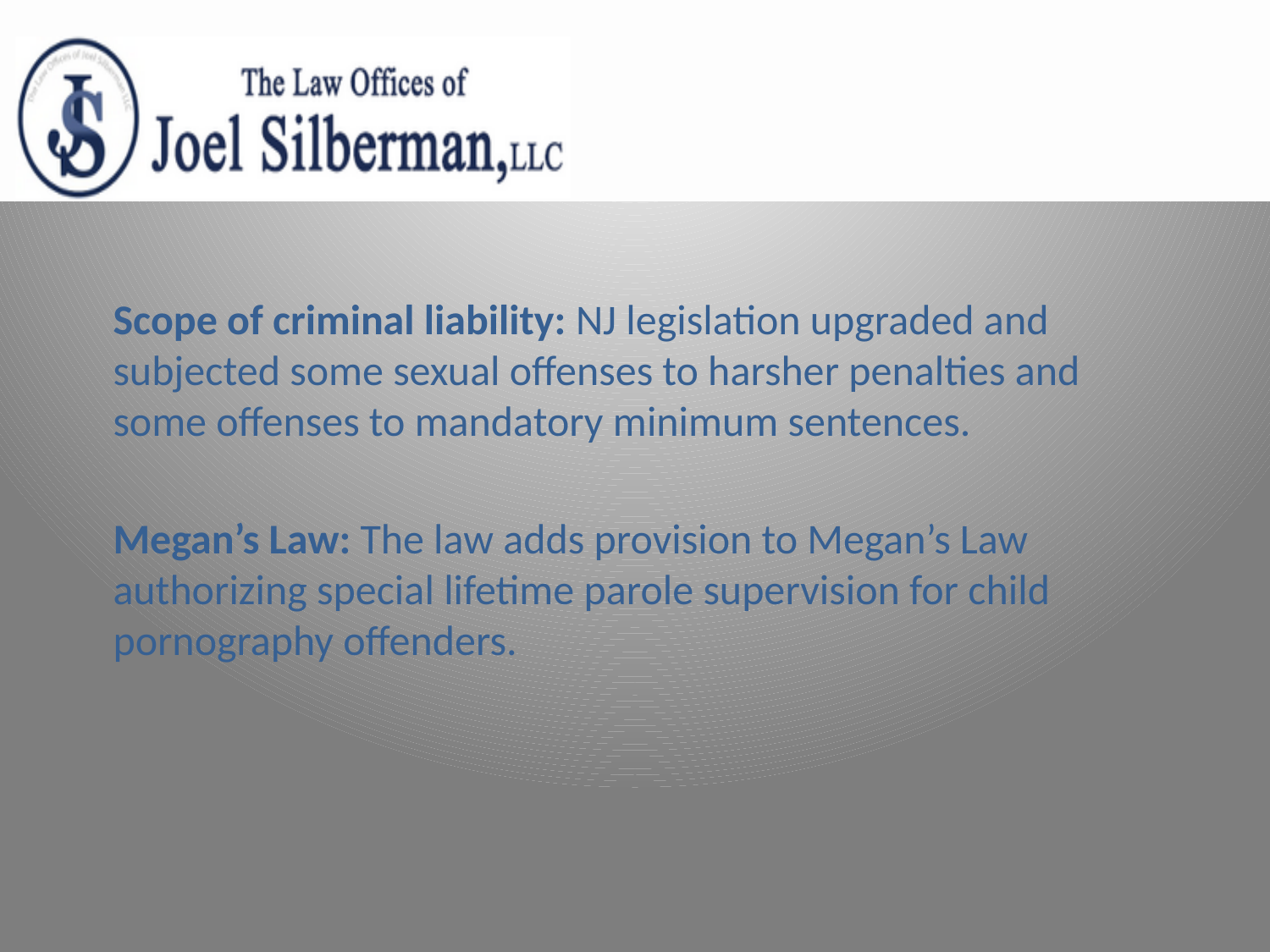

Scope of criminal liability: NJ legislation upgraded and subjected some sexual offenses to harsher penalties and some offenses to mandatory minimum sentences.

Megan’s Law: The law adds provision to Megan’s Law authorizing special lifetime parole supervision for child pornography offenders.